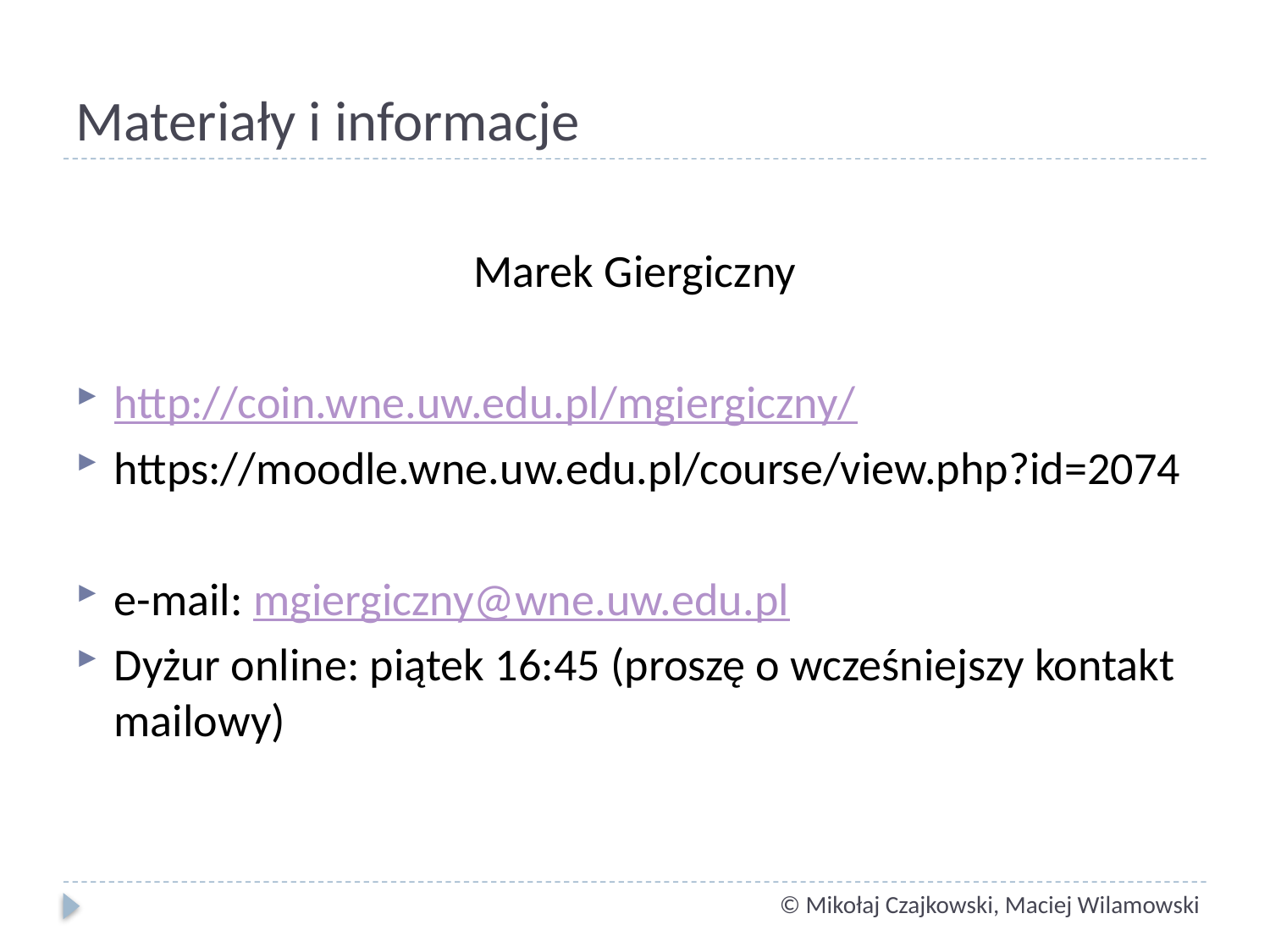

# Materiały i informacje

Marek Giergiczny

http://coin.wne.uw.edu.pl/mgiergiczny/
https://moodle.wne.uw.edu.pl/course/view.php?id=2074

e-mail: mgiergiczny@wne.uw.edu.pl
Dyżur online: piątek 16:45 (proszę o wcześniejszy kontakt mailowy)